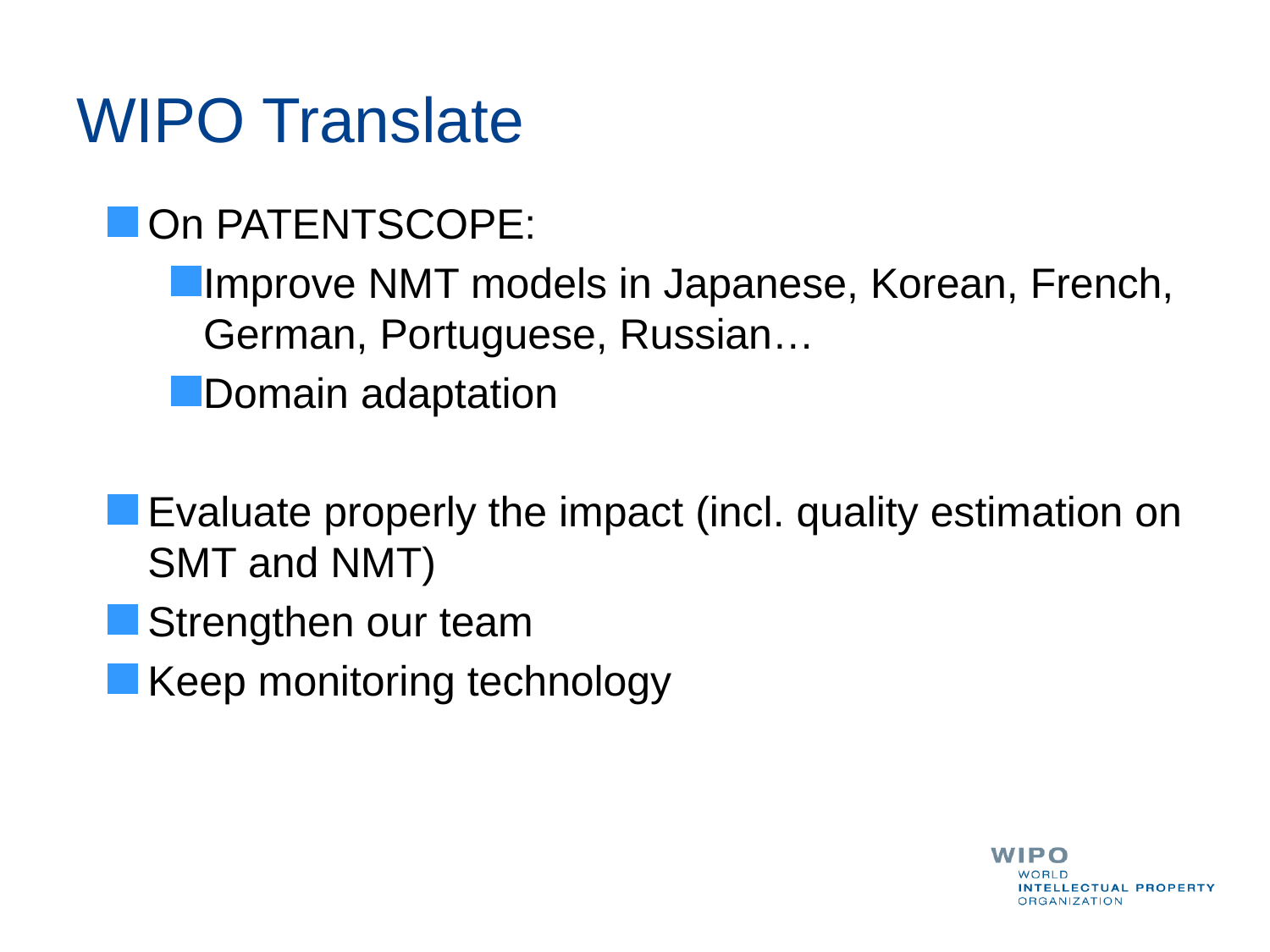

# WIPO Translate
On PATENTSCOPE:
Improve NMT models in Japanese, Korean, French, German, Portuguese, Russian…
Domain adaptation

Evaluate properly the impact (incl. quality estimation on SMT and NMT)
Strengthen our team
Keep monitoring technology